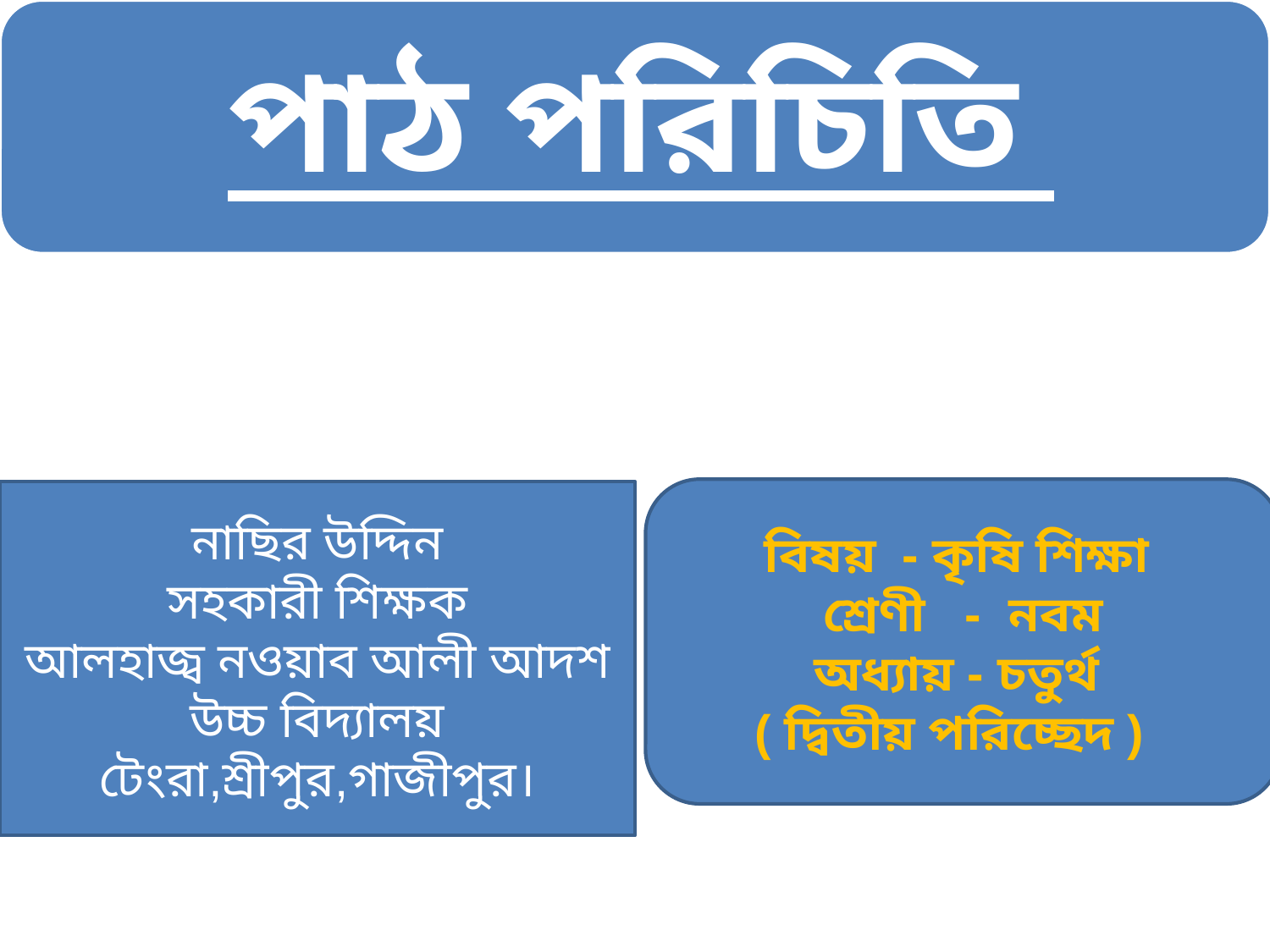

পাঠ পরিচিতি
বিষয়  - কৃষি শিক্ষা
শ্রেণী   -  নবম
অধ্যায় - চতুর্থ
( দ্বিতীয় পরিচ্ছেদ )
নাছির উদ্দিন
সহকারী শিক্ষক
আলহাজ্ব নওয়াব আলী আদশ উচ্চ বিদ্যালয় টেংরা,শ্রীপুর,গাজীপুর।